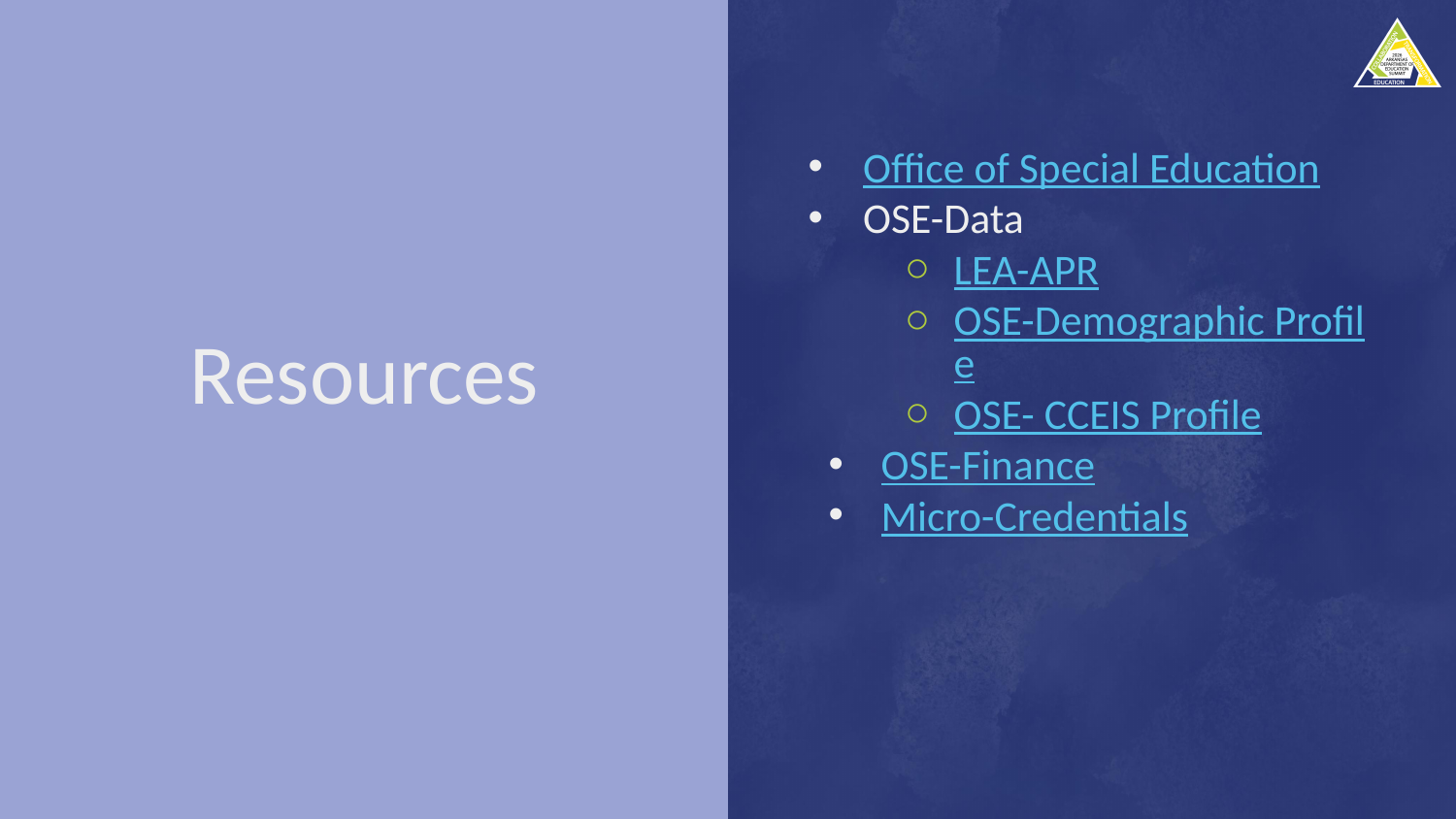

Office of Special Education
OSE-Data
LEA-APR
OSE-Demographic Profile
OSE- CCEIS Profile
OSE-Finance
Micro-Credentials

# Resources